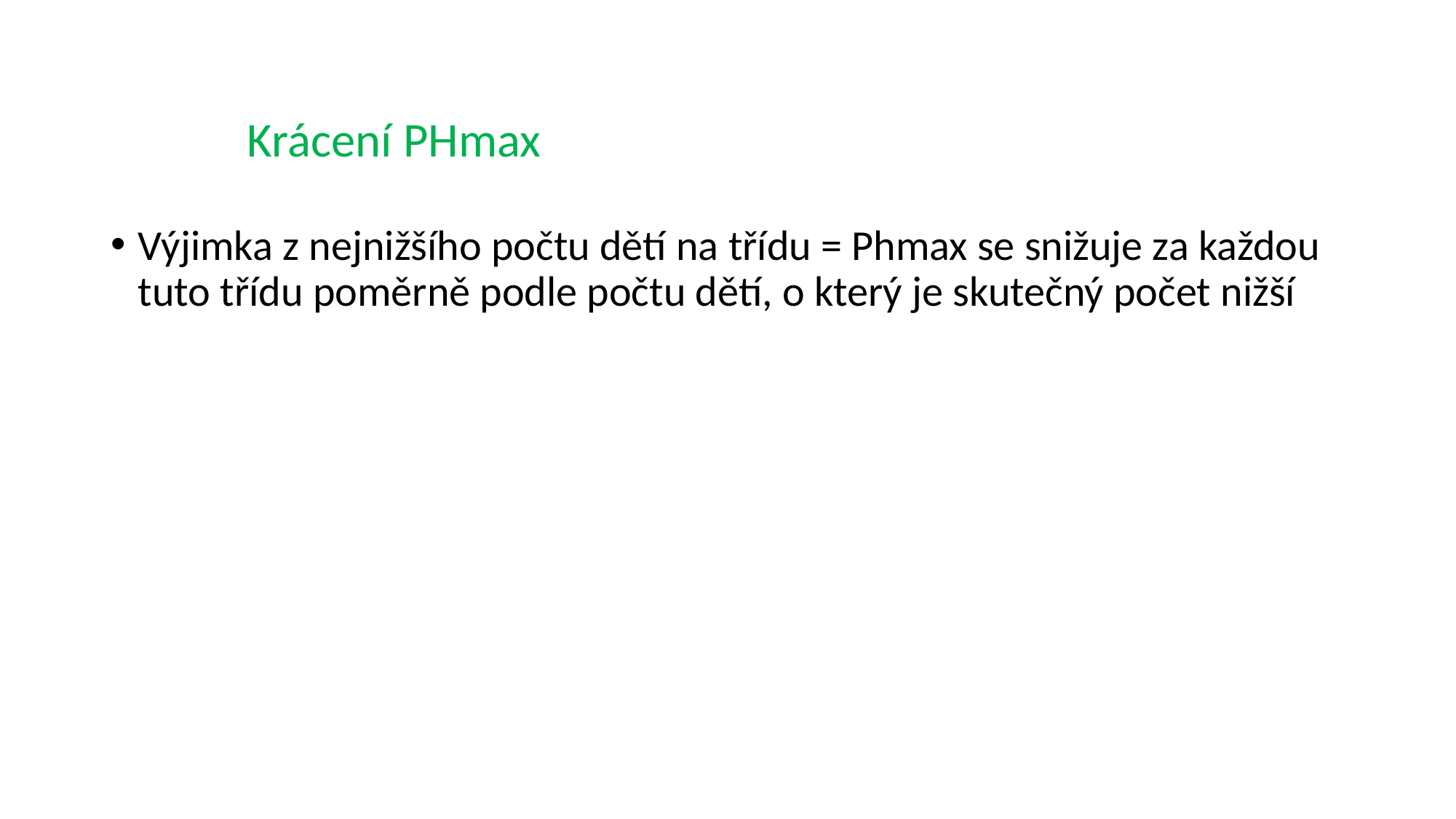

# Krácení PHmax
Výjimka z nejnižšího počtu dětí na třídu = Phmax se snižuje za každou tuto třídu poměrně podle počtu dětí, o který je skutečný počet nižší